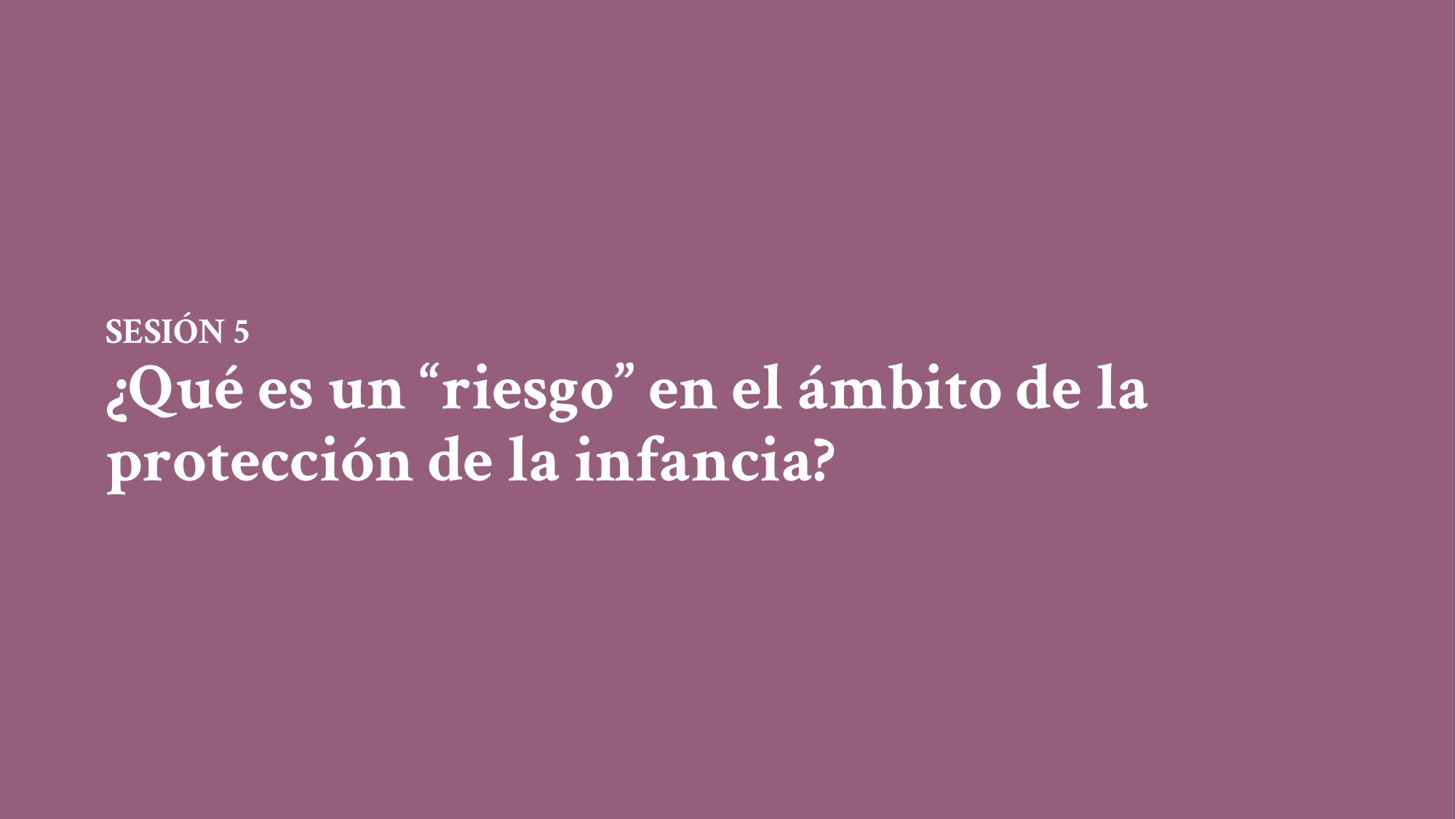

SESIÓN 5
¿Qué es un “riesgo” en el ámbito de la protección de la infancia?